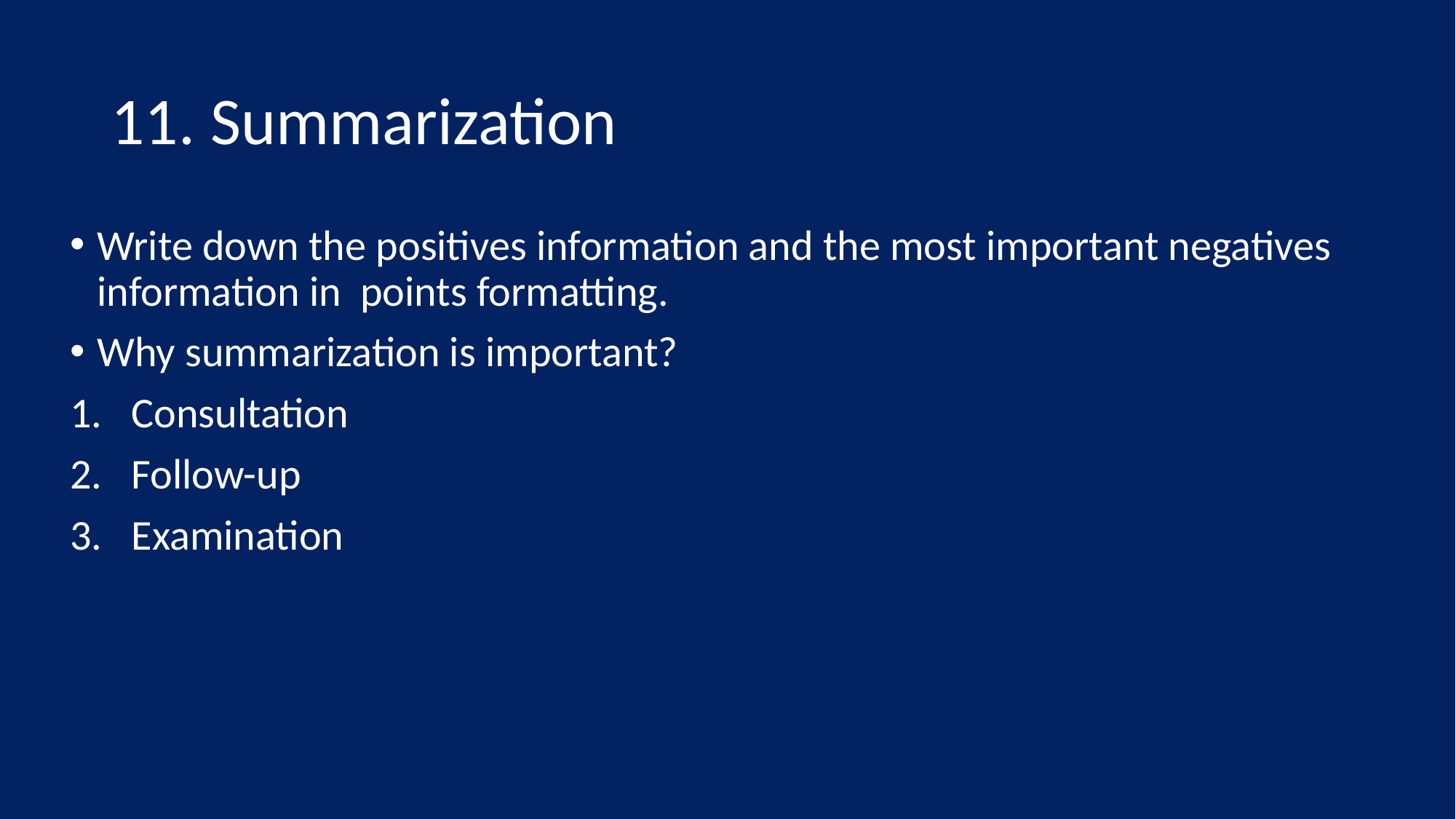

# 11. Summarization
Write down the positives information and the most important negatives information in  points formatting.
Why summarization is important?
Consultation
Follow-up
Examination